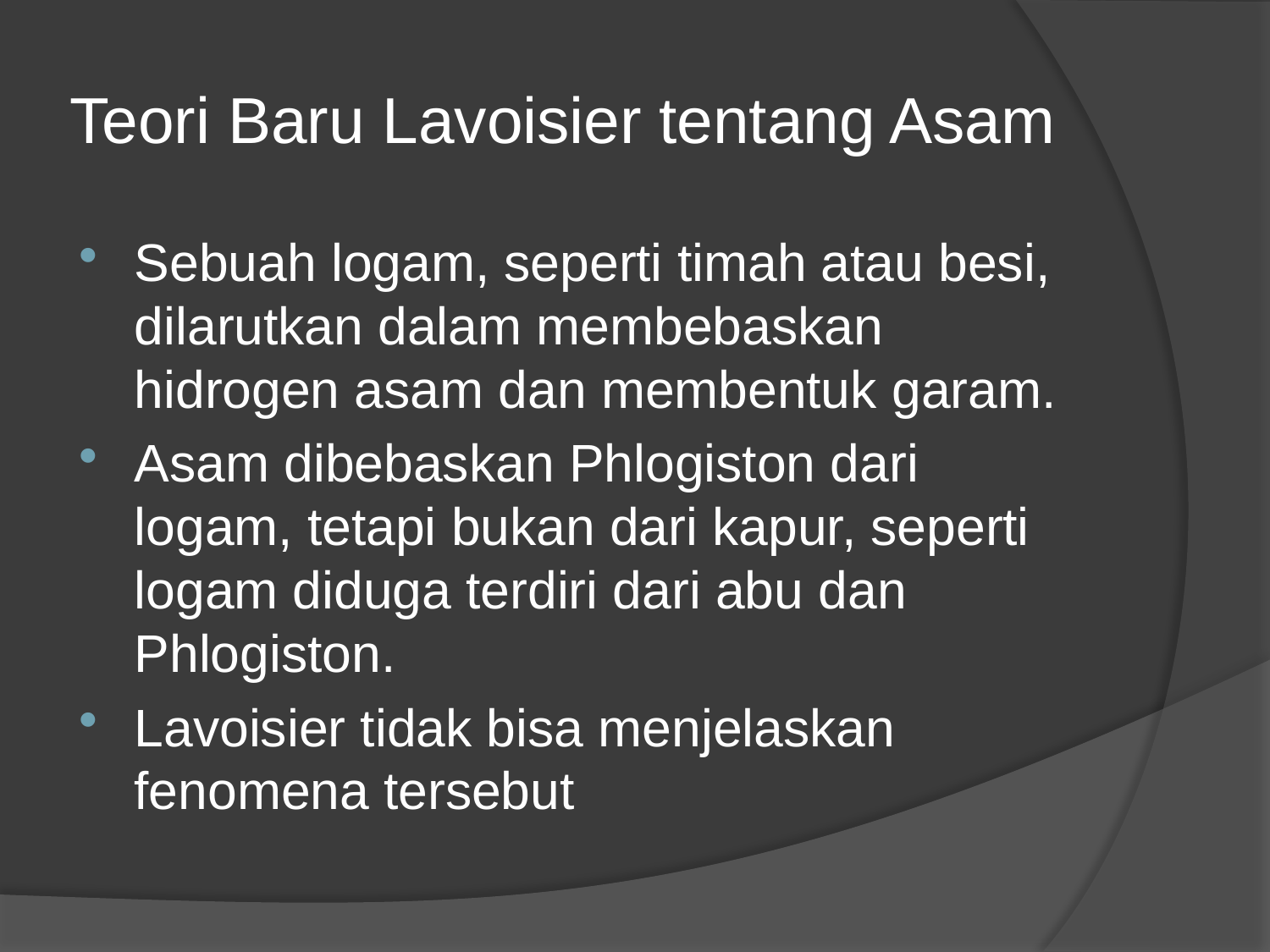

# Teori Baru Lavoisier tentang Asam
Sebuah logam, seperti timah atau besi, dilarutkan dalam membebaskan hidrogen asam dan membentuk garam.
Asam dibebaskan Phlogiston dari logam, tetapi bukan dari kapur, seperti logam diduga terdiri dari abu dan Phlogiston.
Lavoisier tidak bisa menjelaskan fenomena tersebut